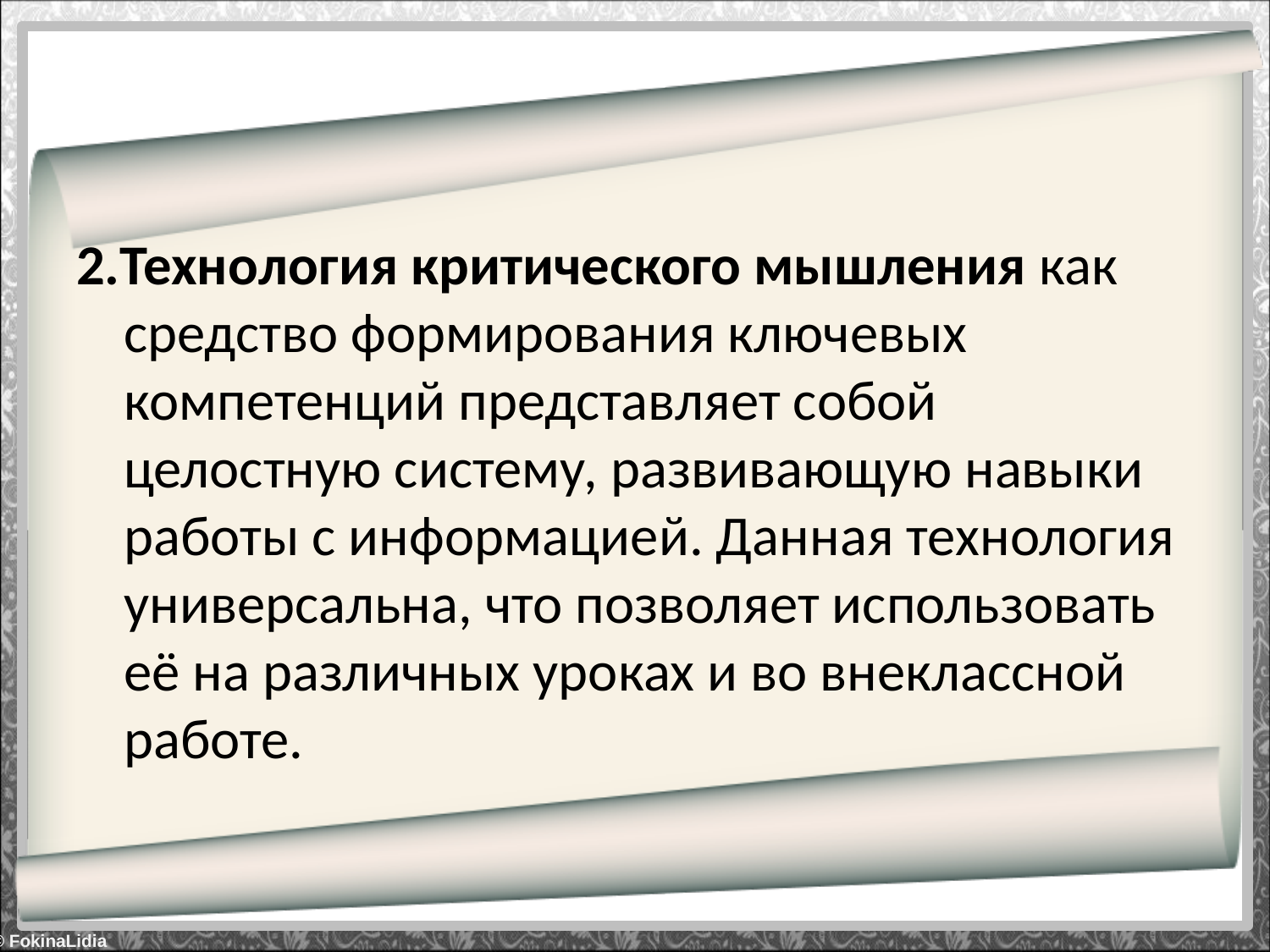

#
2.Технология критического мышления как средство формирования ключевых компетенций представляет собой целостную систему, развивающую навыки работы с информацией. Данная технология универсальна, что позволяет использовать её на различных уроках и во внеклассной работе.